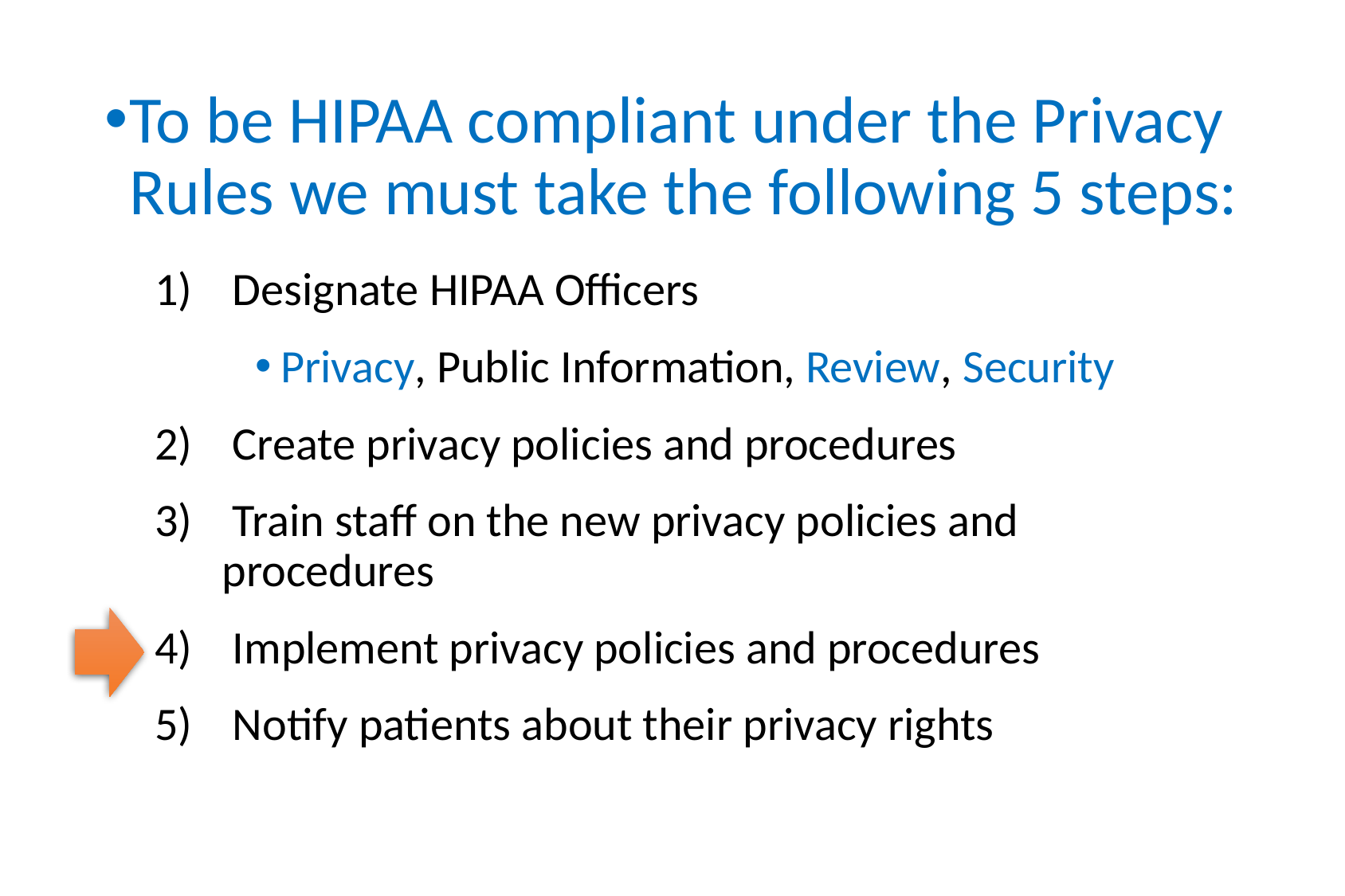

To be HIPAA compliant under the Privacy Rules we must take the following 5 steps:
 Designate HIPAA Officers
Privacy, Public Information, Review, Security
 Create privacy policies and procedures
 Train staff on the new privacy policies and procedures
 Implement privacy policies and procedures
 Notify patients about their privacy rights